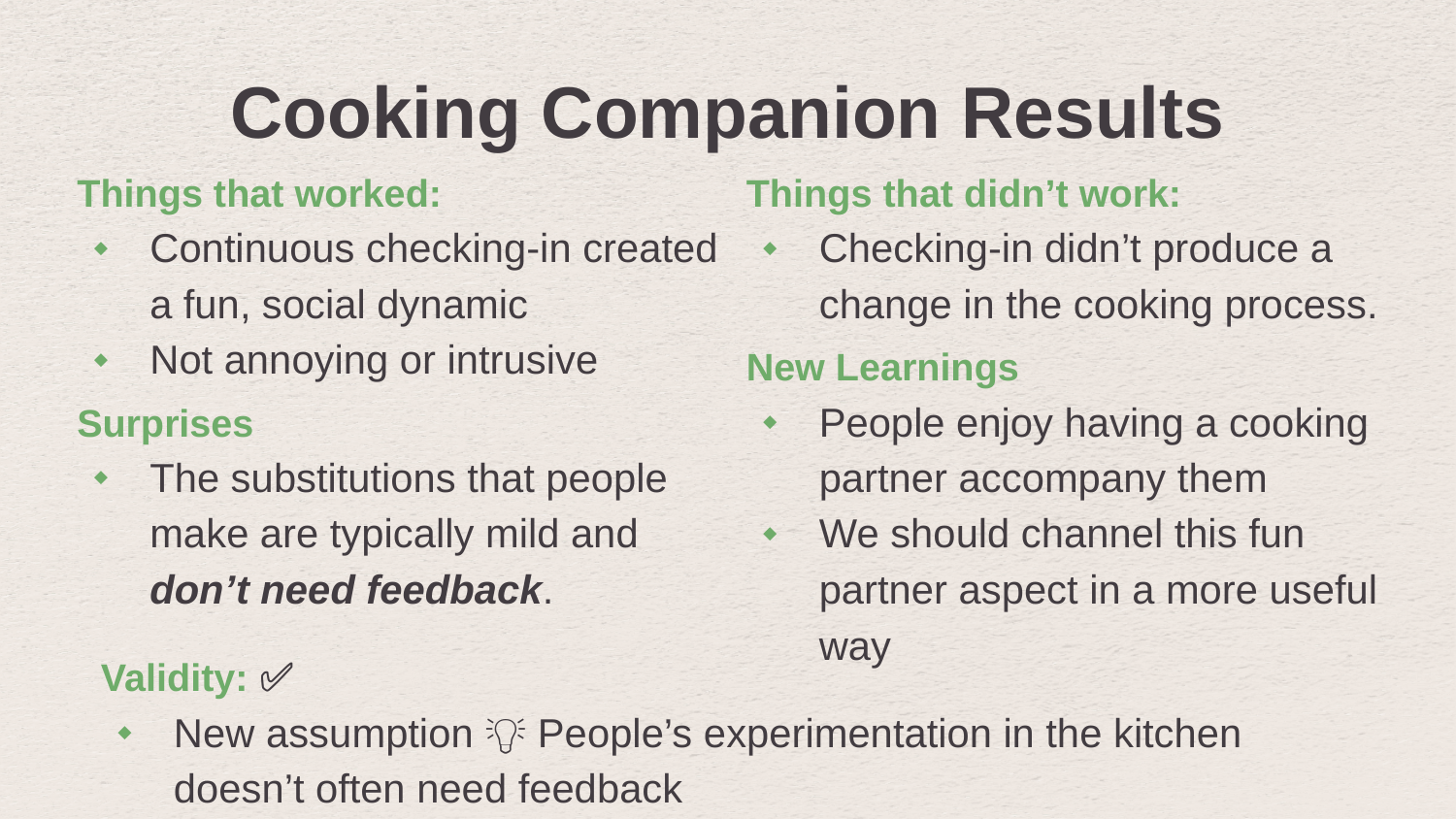

Cooking Companion Results
Things that worked:
Continuous checking-in created a fun, social dynamic
Not annoying or intrusive
Surprises
The substitutions that people make are typically mild and don’t need feedback.
Things that didn’t work:
Checking-in didn’t produce a change in the cooking process.
New Learnings
People enjoy having a cooking partner accompany them
We should channel this fun partner aspect in a more useful way
Validity: ✅
New assumption 💡 People’s experimentation in the kitchen doesn’t often need feedback